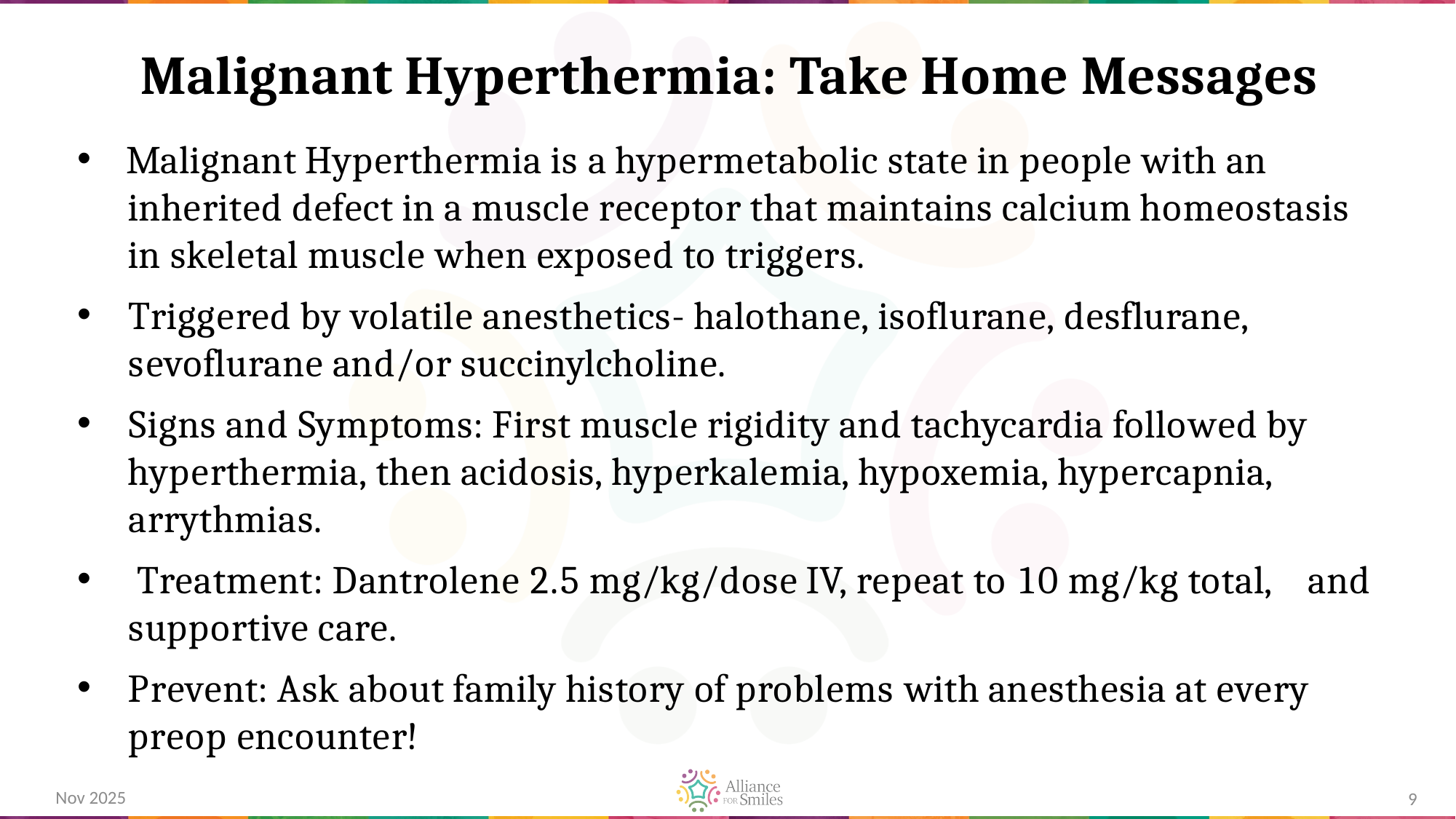

# Malignant Hyperthermia: Take Home Messages
Malignant Hyperthermia is a hypermetabolic state in people with an inherited defect in a muscle receptor that maintains calcium homeostasis in skeletal muscle when exposed to triggers.
Triggered by volatile anesthetics- halothane, isoflurane, desflurane, sevoflurane and/or succinylcholine.
Signs and Symptoms: First muscle rigidity and tachycardia followed by hyperthermia, then acidosis, hyperkalemia, hypoxemia, hypercapnia, arrythmias.
 Treatment: Dantrolene 2.5 mg/kg/dose IV, repeat to 10 mg/kg total,    and supportive care.
Prevent: Ask about family history of problems with anesthesia at every preop encounter!
Nov 2025
9